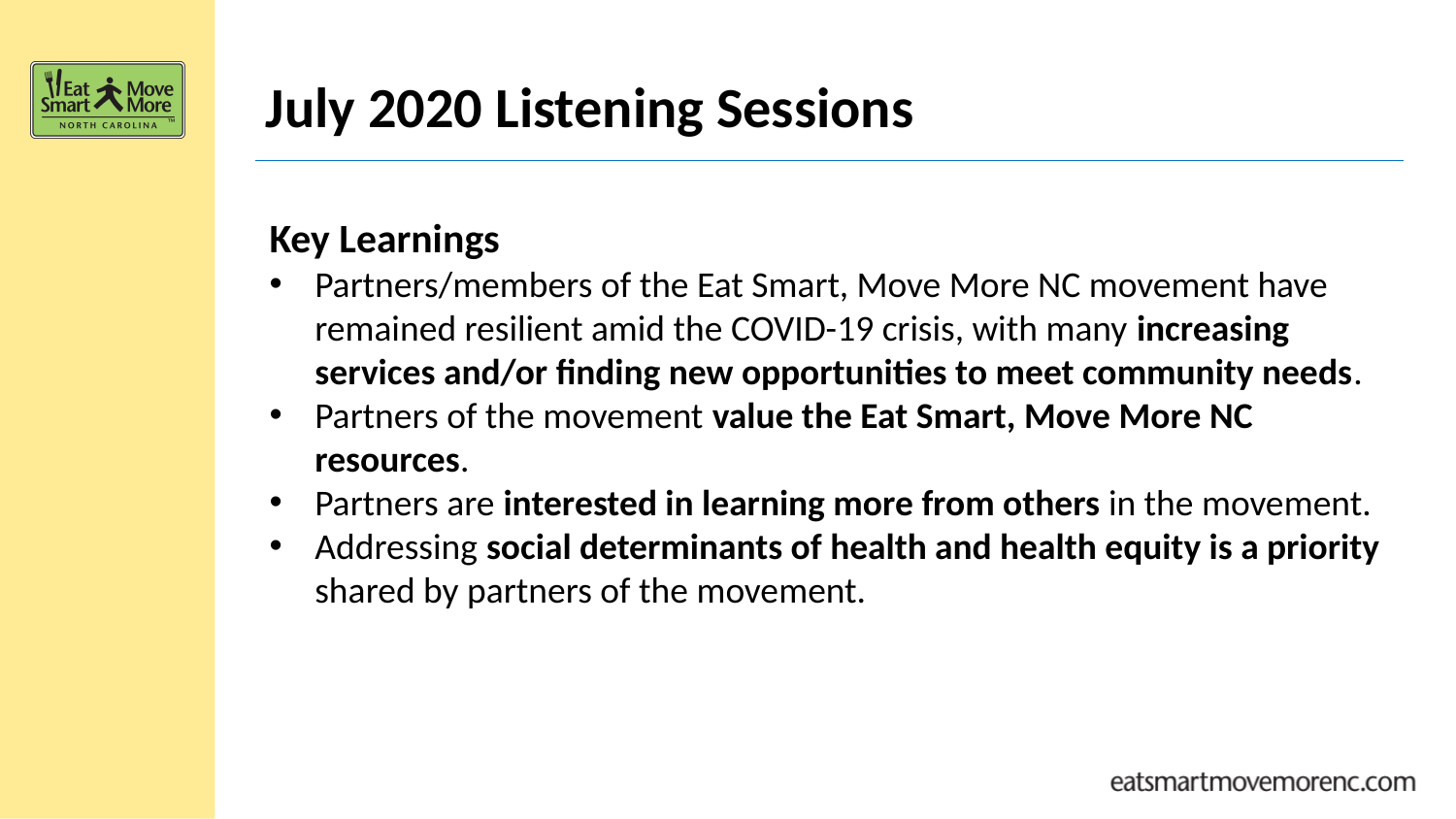

July 2020 Listening Sessions
Key Learnings
Partners/members of the Eat Smart, Move More NC movement have remained resilient amid the COVID-19 crisis, with many increasing services and/or finding new opportunities to meet community needs.
Partners of the movement value the Eat Smart, Move More NC resources.
Partners are interested in learning more from others in the movement.
Addressing social determinants of health and health equity is a priority shared by partners of the movement.